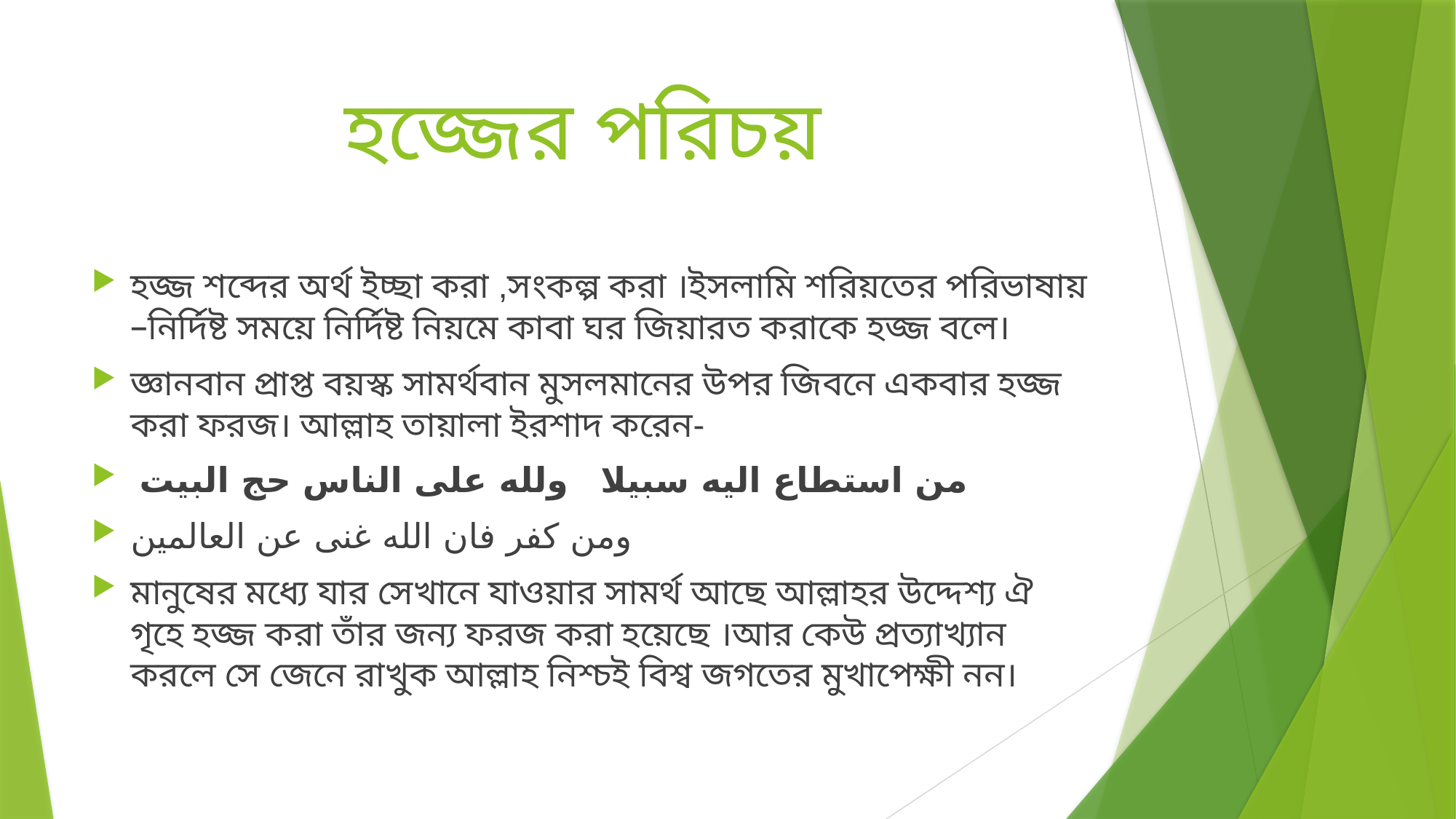

# হজ্জের পরিচয়
হজ্জ শব্দের অর্থ ইচ্ছা করা ,সংকল্প করা ।ইসলামি শরিয়তের পরিভাষায় –নির্দিষ্ট সময়ে নির্দিষ্ট নিয়মে কাবা ঘর জিয়ারত করাকে হজ্জ বলে।
জ্ঞানবান প্রাপ্ত বয়স্ক সামর্থবান মুসলমানের উপর জিবনে একবার হজ্জ করা ফরজ। আল্লাহ তায়ালা ইরশাদ করেন-
 من استطاع اليه سبيلا   ولله على الناس حج البيت
ومن كفر فان الله غنى عن العالمين
মানুষের মধ্যে যার সেখানে যাওয়ার সামর্থ আছে আল্লাহর উদ্দেশ্য ঐ গৃহে হজ্জ করা তাঁর জন্য ফরজ করা হয়েছে ।আর কেউ প্রত্যাখ্যান করলে সে জেনে রাখুক আল্লাহ নিশ্চই বিশ্ব জগতের মুখাপেক্ষী নন।